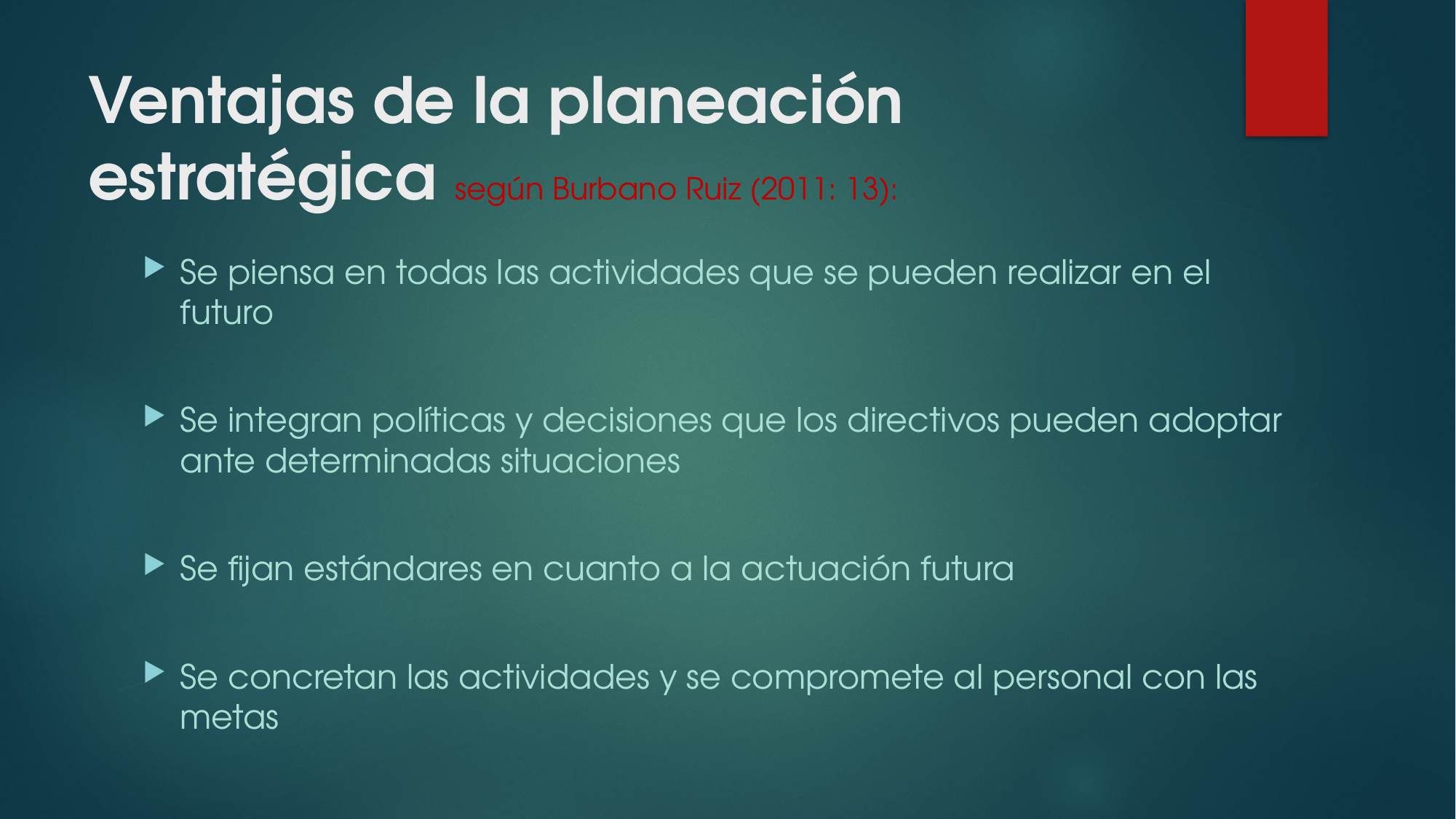

# Ventajas de la planeación estratégica según Burbano Ruiz (2011: 13):
Se piensa en todas las actividades que se pueden realizar en el futuro

Se integran políticas y decisiones que los directivos pueden adoptar ante determinadas situaciones

Se fijan estándares en cuanto a la actuación futura

Se concretan las actividades y se compromete al personal con las metas